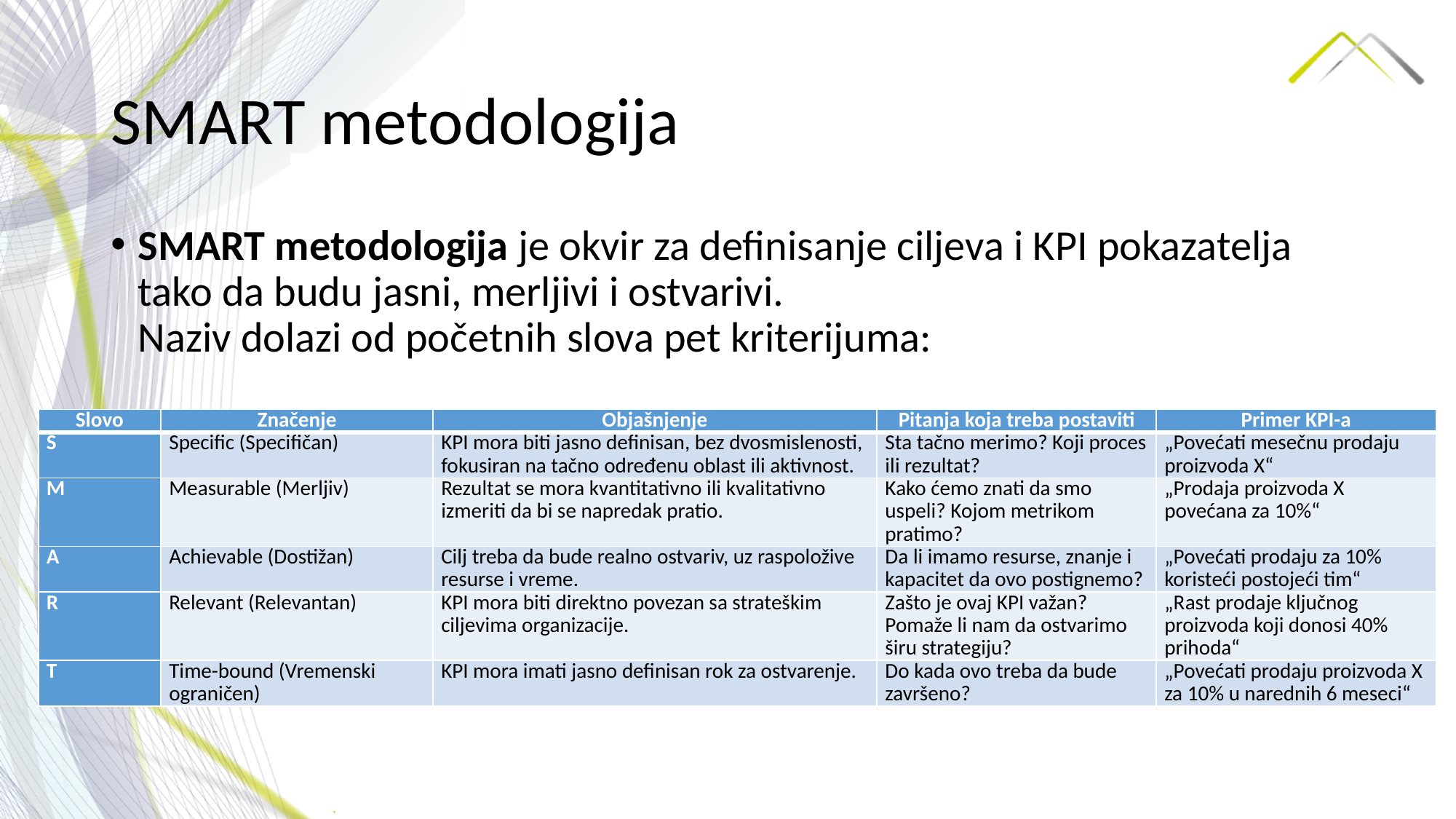

# SMART metodologija
SMART metodologija je okvir za definisanje ciljeva i KPI pokazatelja tako da budu jasni, merljivi i ostvarivi.
Naziv dolazi od početnih slova pet kriterijuma:
| Slovo | Značenje | Objašnjenje | Pitanja koja treba postaviti | Primer KPI-a |
| --- | --- | --- | --- | --- |
| S | Specific (Specifičan) | KPI mora biti jasno definisan, bez dvosmislenosti, fokusiran na tačno određenu oblast ili aktivnost. | Šta tačno merimo? Koji proces ili rezultat? | „Povećati mesečnu prodaju proizvoda X“ |
| M | Measurable (Merljiv) | Rezultat se mora kvantitativno ili kvalitativno izmeriti da bi se napredak pratio. | Kako ćemo znati da smo uspeli? Kojom metrikom pratimo? | „Prodaja proizvoda X povećana za 10%“ |
| A | Achievable (Dostižan) | Cilj treba da bude realno ostvariv, uz raspoložive resurse i vreme. | Da li imamo resurse, znanje i kapacitet da ovo postignemo? | „Povećati prodaju za 10% koristeći postojeći tim“ |
| R | Relevant (Relevantan) | KPI mora biti direktno povezan sa strateškim ciljevima organizacije. | Zašto je ovaj KPI važan? Pomaže li nam da ostvarimo širu strategiju? | „Rast prodaje ključnog proizvoda koji donosi 40% prihoda“ |
| T | Time-bound (Vremenski ograničen) | KPI mora imati jasno definisan rok za ostvarenje. | Do kada ovo treba da bude završeno? | „Povećati prodaju proizvoda X za 10% u narednih 6 meseci“ |